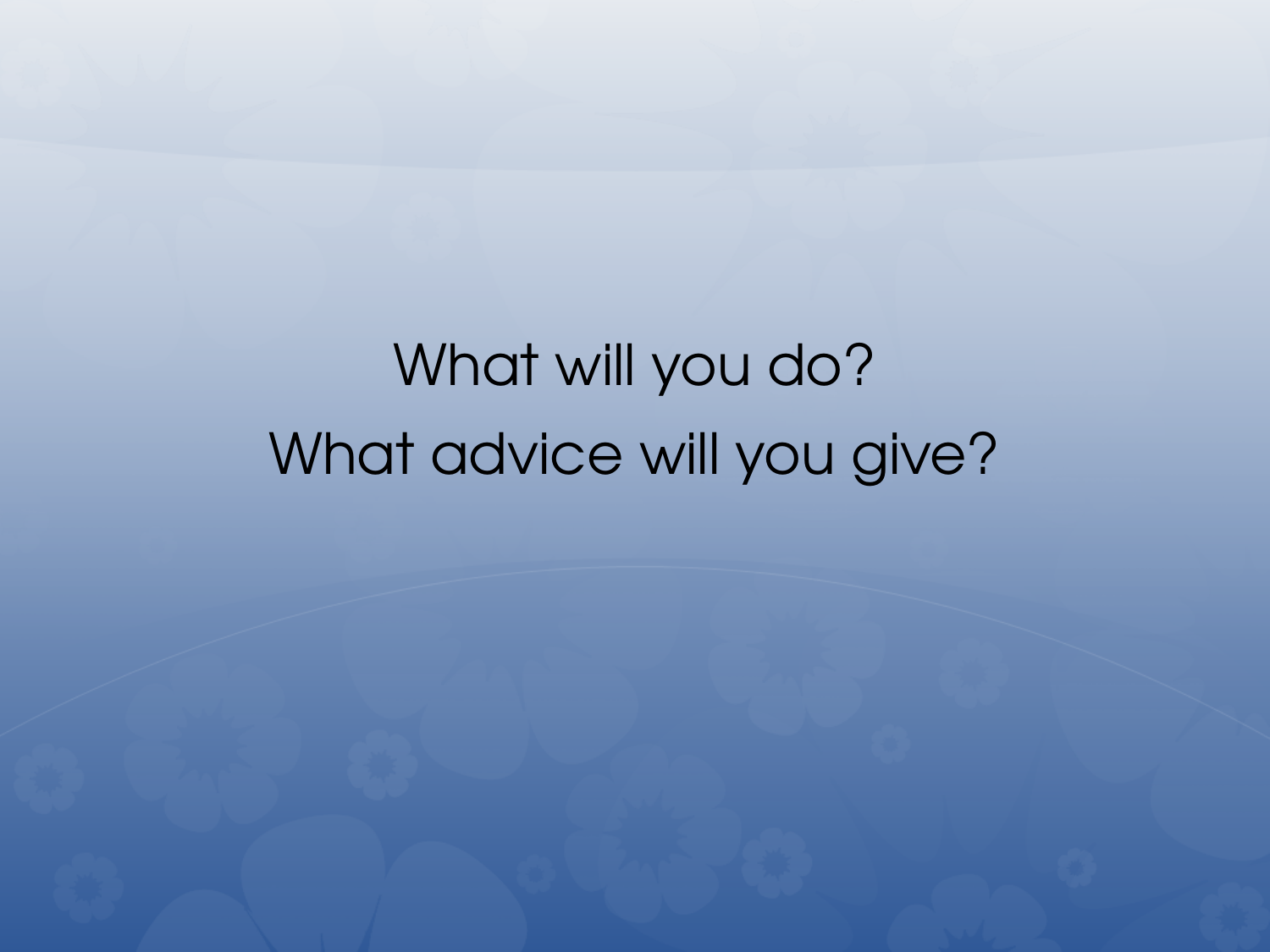

What will you do?
What advice will you give?